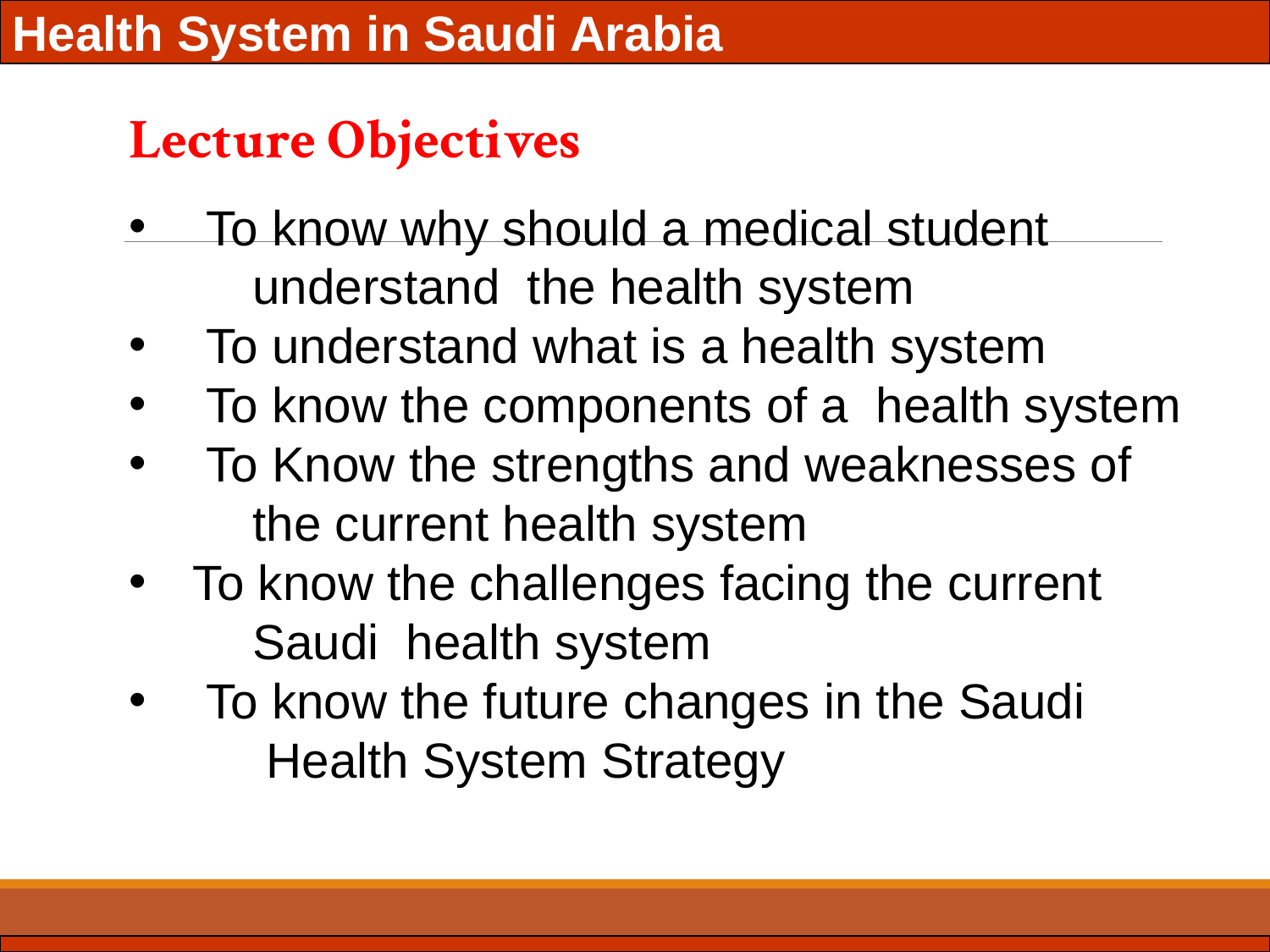

Health System in Saudi Arabia
Lecture Objectives
 To know why should a medical student
         understand  the health system
 To understand what is a health system
 To know the components of a  health system
 To Know the strengths and weaknesses of
         the current health system
To know the challenges facing the current
         Saudi  health system
 To know the future changes in the Saudi
          Health System Strategy